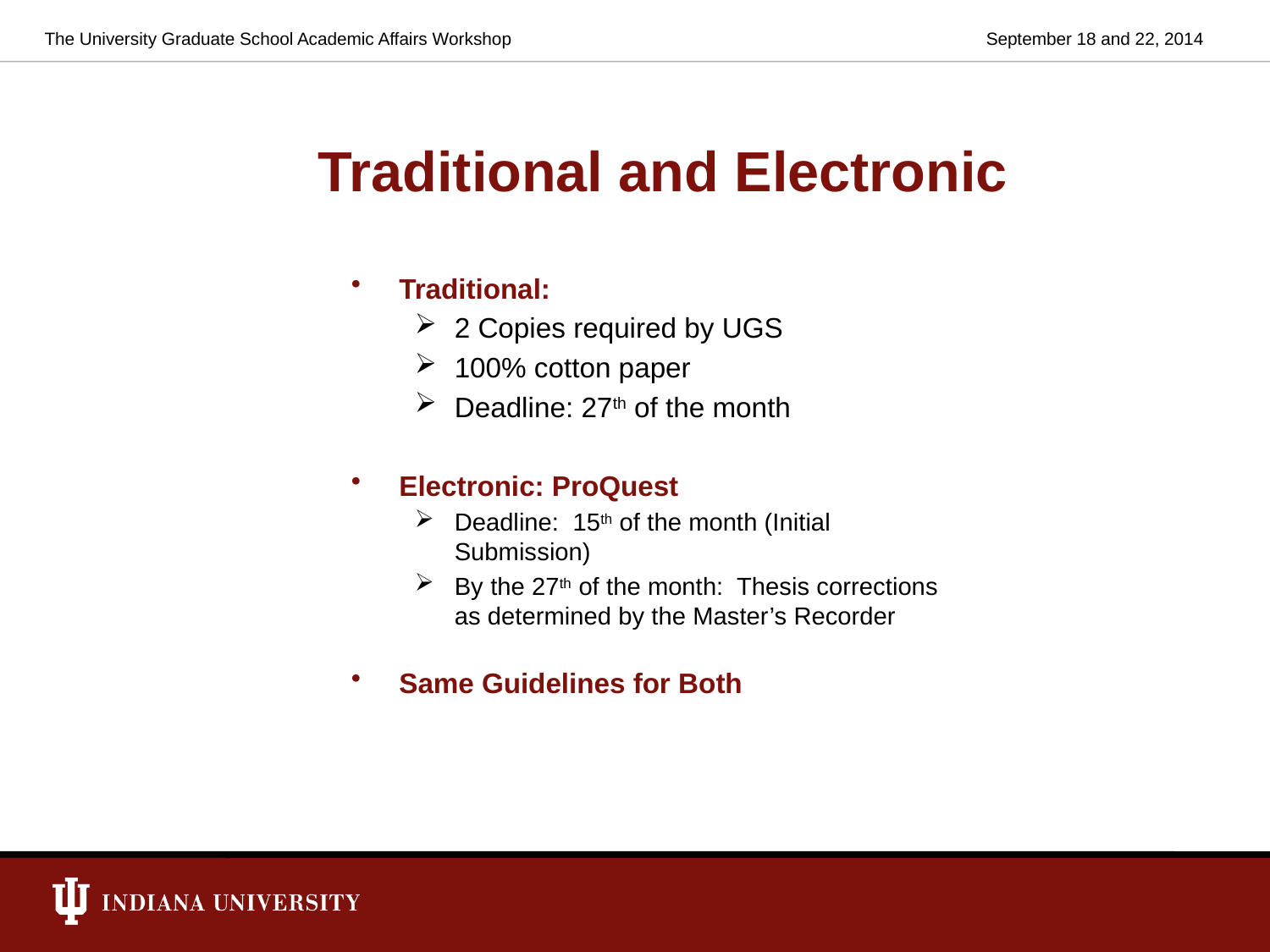

The University Graduate School Academic Affairs Workshop
September 18 and 22, 2014
# Traditional and Electronic
Traditional:
2 Copies required by UGS
100% cotton paper
Deadline: 27th of the month

Electronic: ProQuest
Deadline:  15th of the month (Initial Submission)
By the 27th of the month:  Thesis corrections as determined by the Master’s Recorder

Same Guidelines for Both